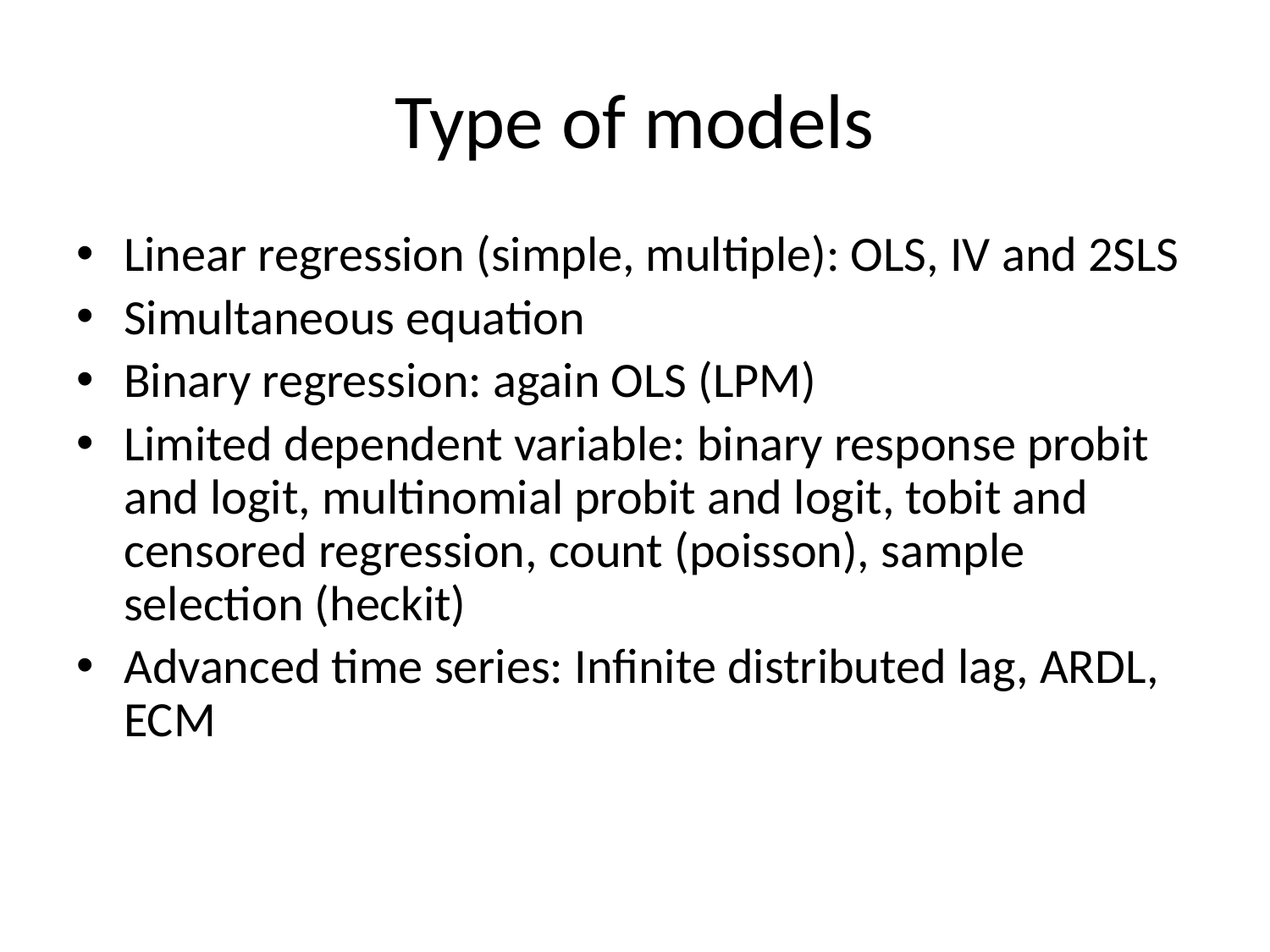

# Type of models
Linear regression (simple, multiple): OLS, IV and 2SLS
Simultaneous equation
Binary regression: again OLS (LPM)
Limited dependent variable: binary response probit and logit, multinomial probit and logit, tobit and censored regression, count (poisson), sample selection (heckit)
Advanced time series: Infinite distributed lag, ARDL, ECM